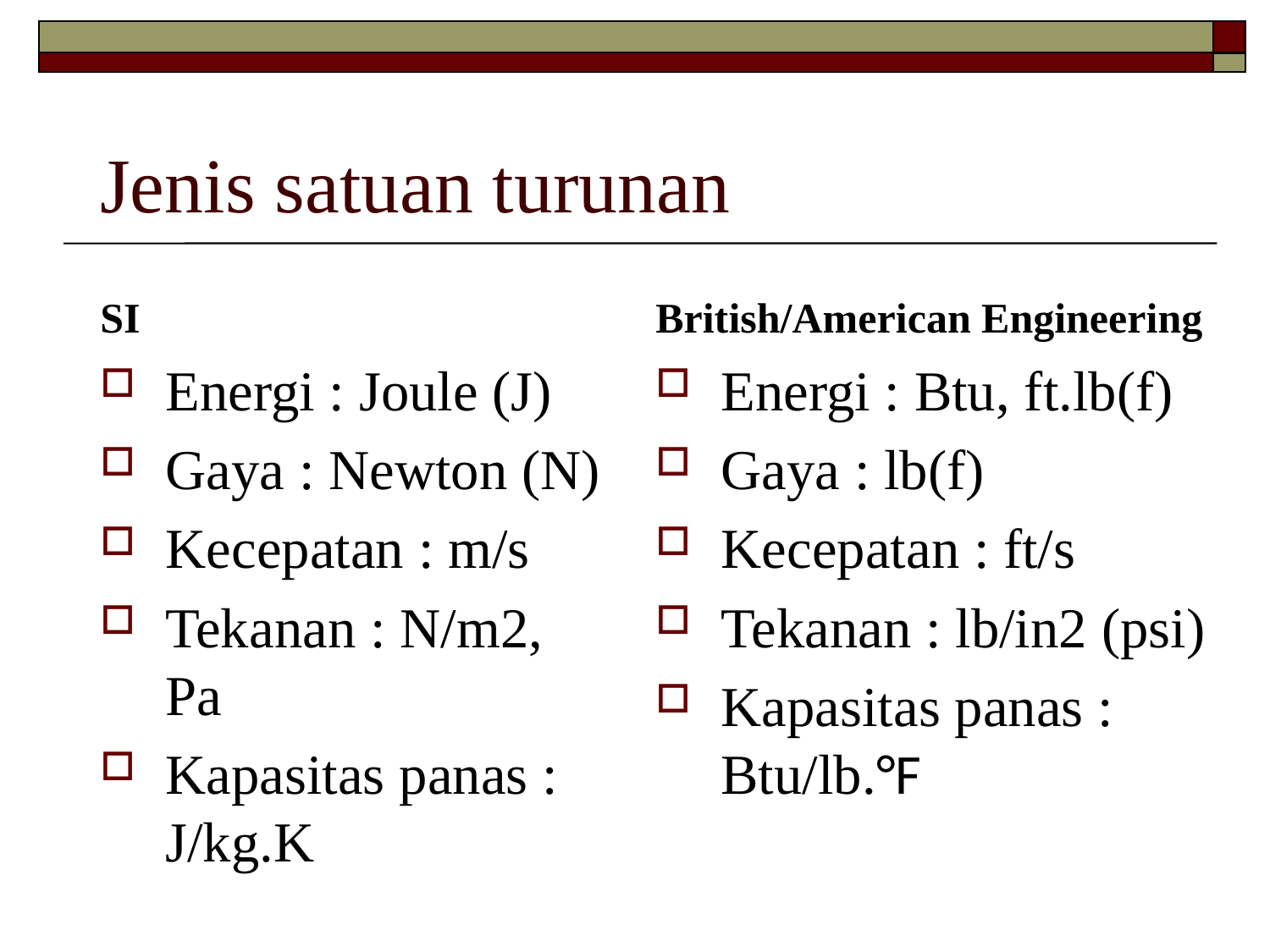

# Jenis satuan turunan
SI
British/American Engineering
Energi : Joule (J)
Gaya : Newton (N)
Kecepatan : m/s
Tekanan : N/m2, Pa
Kapasitas panas : J/kg.K
Energi : Btu, ft.lb(f)
Gaya : lb(f)
Kecepatan : ft/s
Tekanan : lb/in2 (psi)
Kapasitas panas : Btu/lb.°F